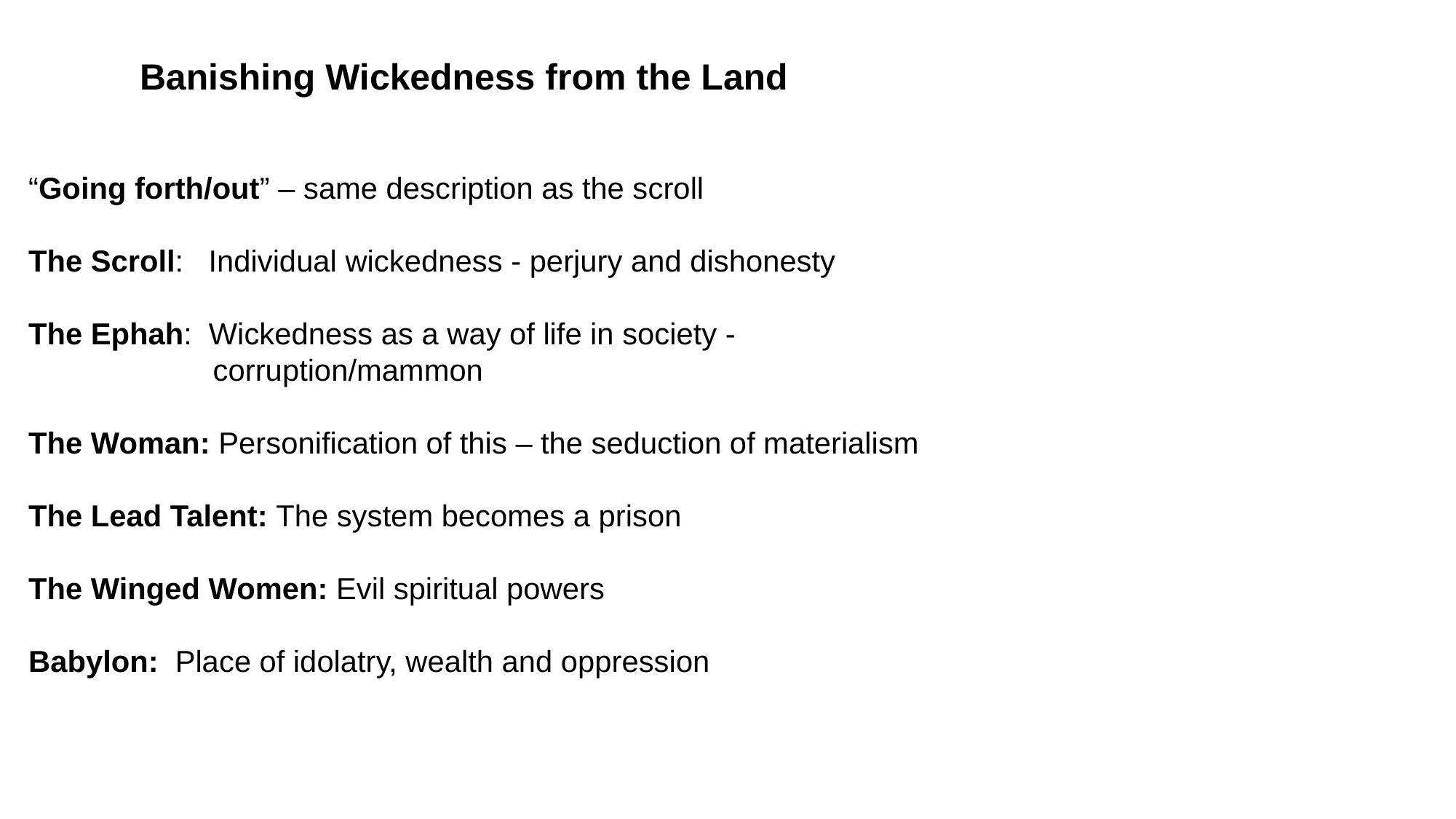

Banishing Wickedness from the Land
“Going forth/out” – same description as the scroll

The Scroll:   Individual wickedness - perjury and dishonesty

The Ephah:  Wickedness as a way of life in society -
	         corruption/mammon

The Woman: Personification of this – the seduction of materialism

The Lead Talent: The system becomes a prison

The Winged Women: Evil spiritual powers

Babylon:  Place of idolatry, wealth and oppression